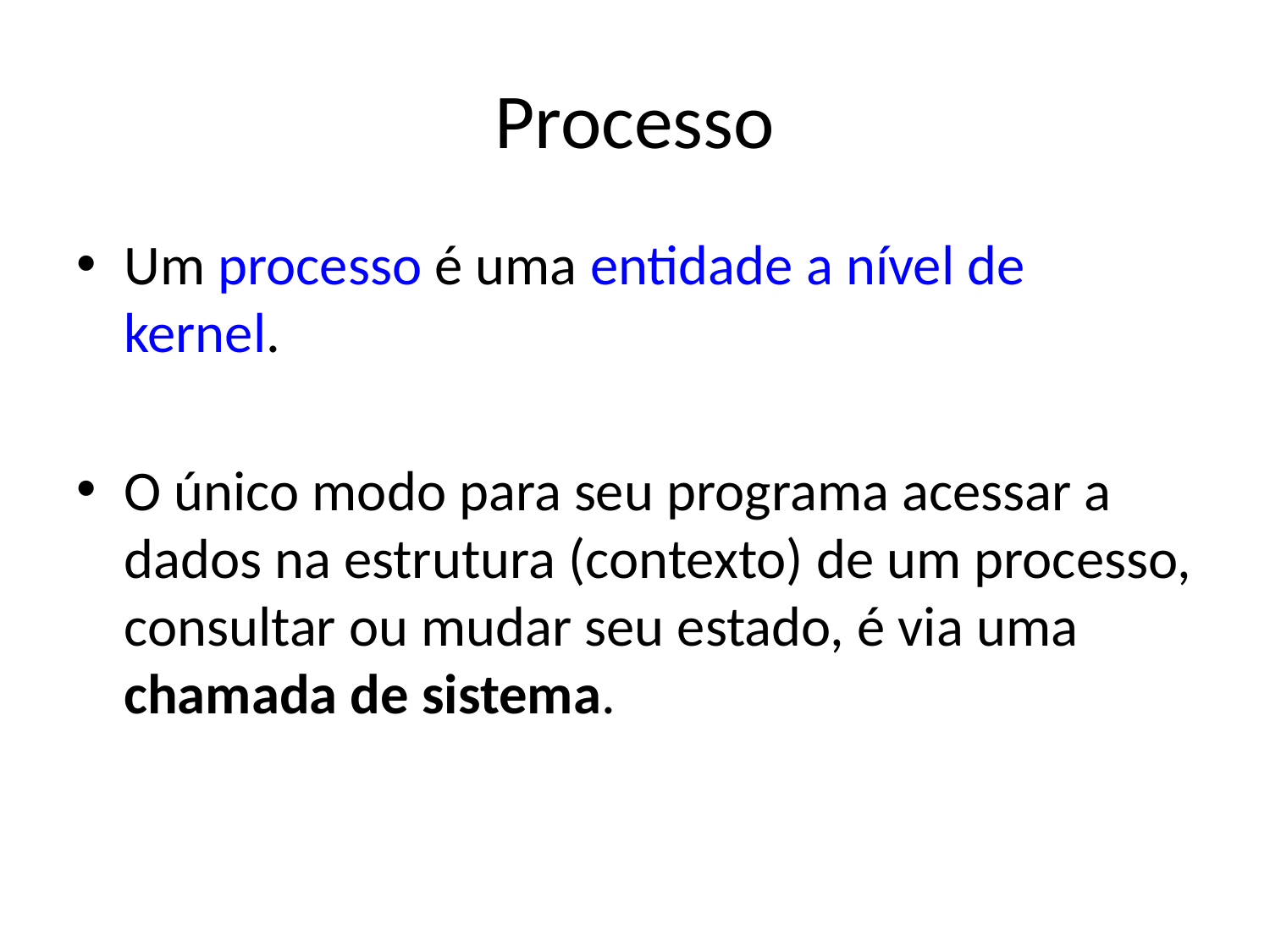

# Processo
Um processo é uma entidade a nível de kernel.

O único modo para seu programa acessar a dados na estrutura (contexto) de um processo, consultar ou mudar seu estado, é via uma chamada de sistema.